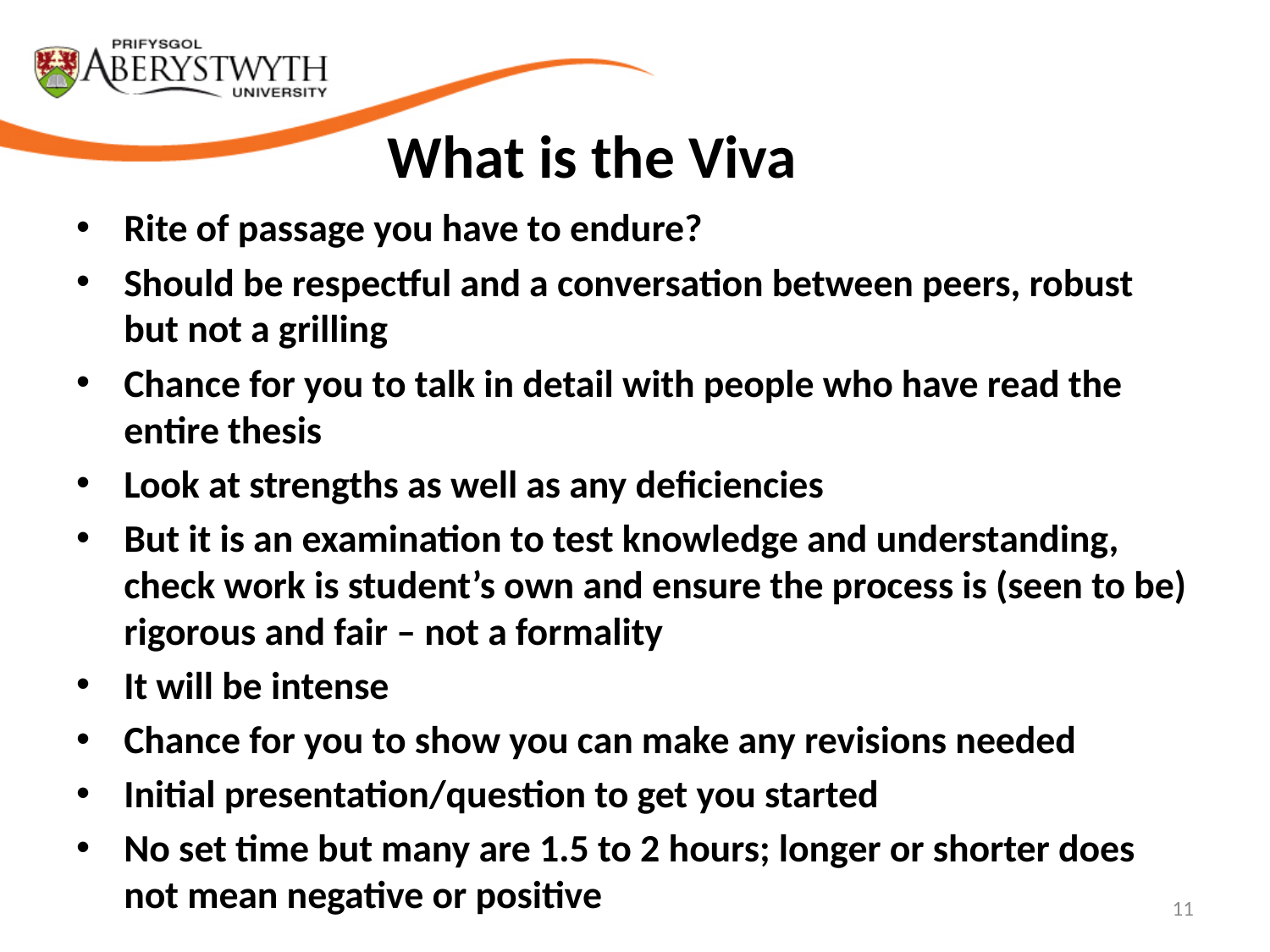

# What is the Viva
Rite of passage you have to endure?
Should be respectful and a conversation between peers, robust but not a grilling
Chance for you to talk in detail with people who have read the entire thesis
Look at strengths as well as any deficiencies
But it is an examination to test knowledge and understanding, check work is student’s own and ensure the process is (seen to be) rigorous and fair – not a formality
It will be intense
Chance for you to show you can make any revisions needed
Initial presentation/question to get you started
No set time but many are 1.5 to 2 hours; longer or shorter does not mean negative or positive

11